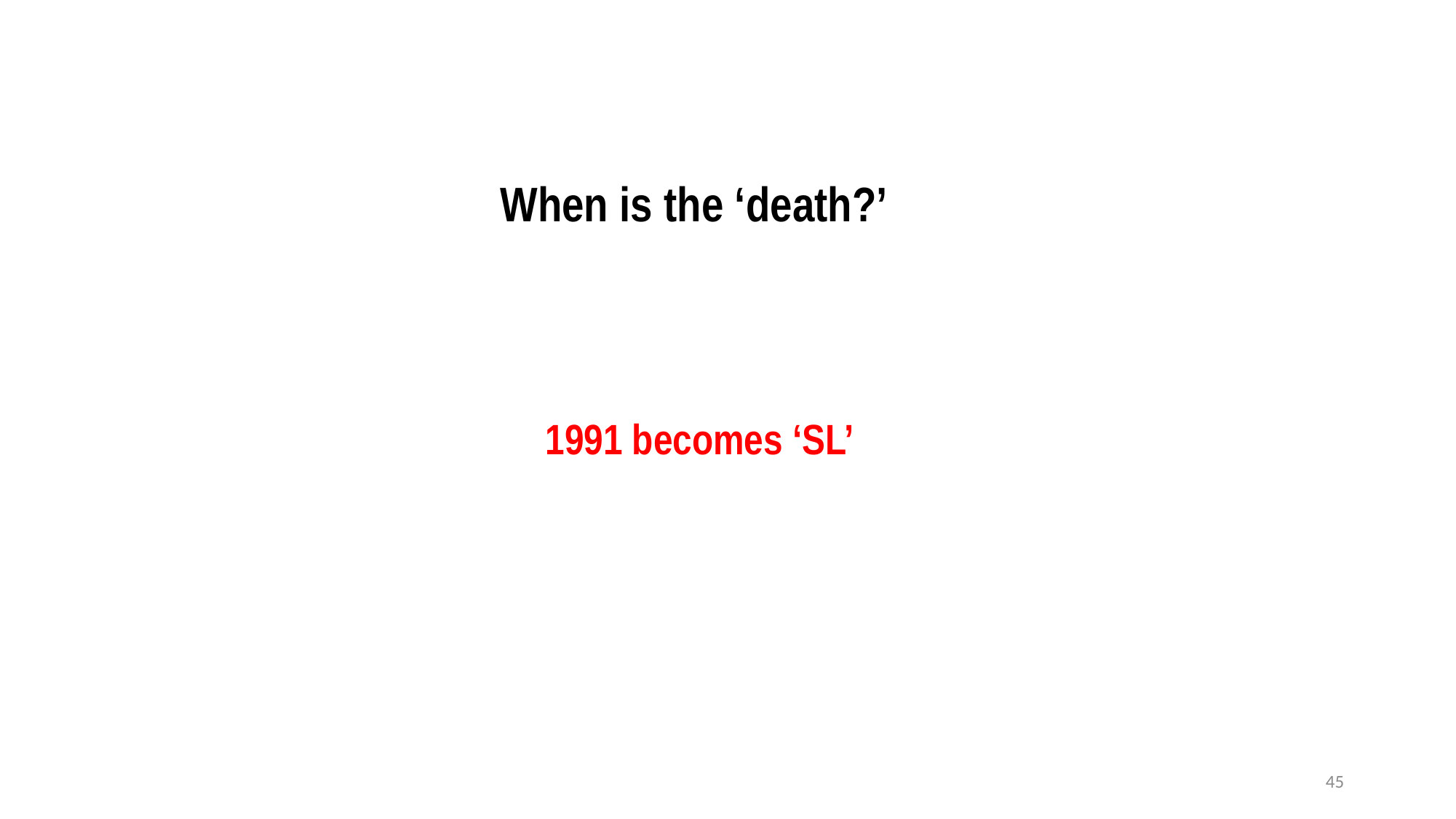

When is the ‘death?’

1991 becomes ‘SL’
45